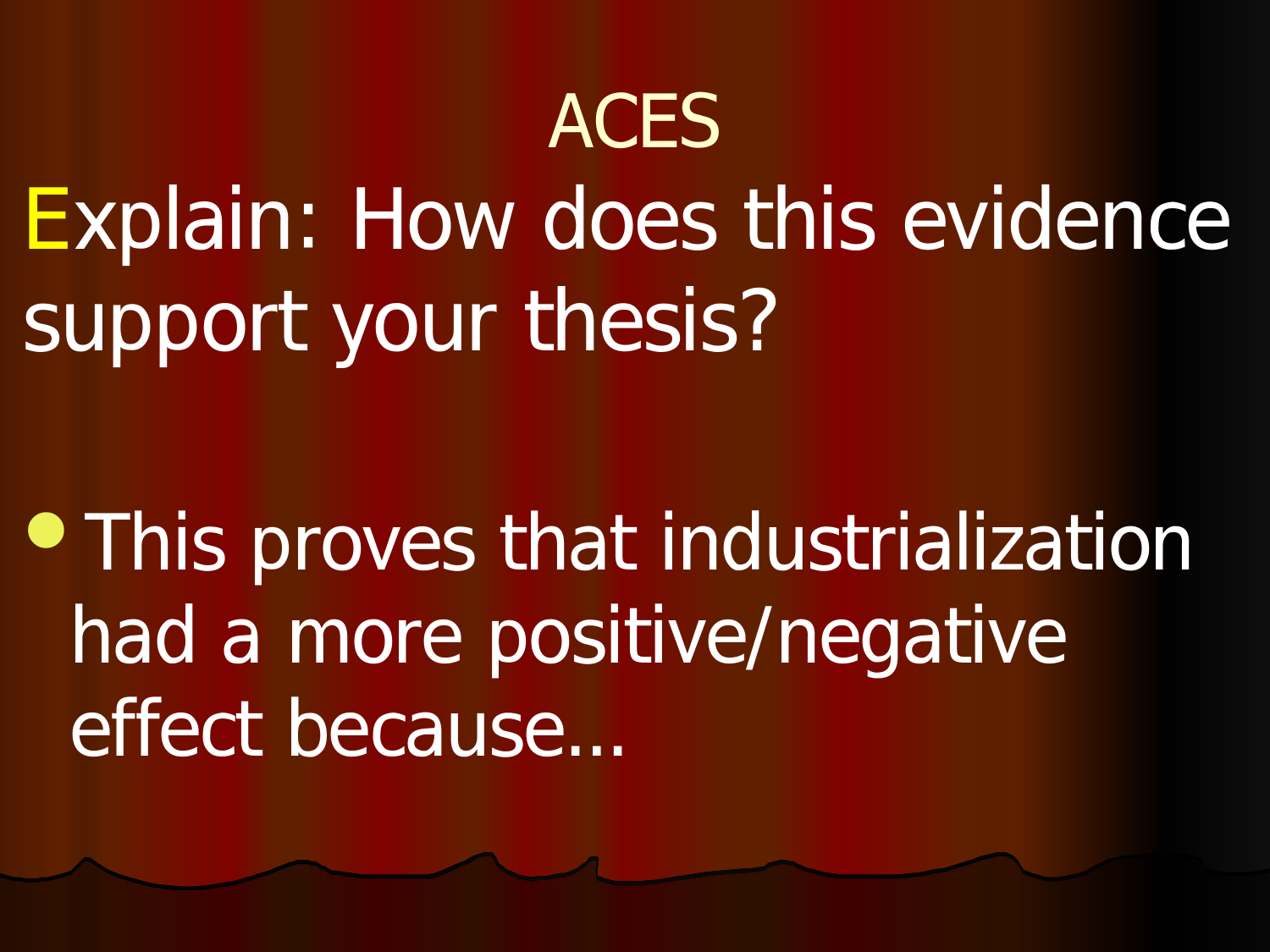

# ACES
Explain: How does this evidence support your thesis?

This proves that industrialization had a more positive/negative effect because…